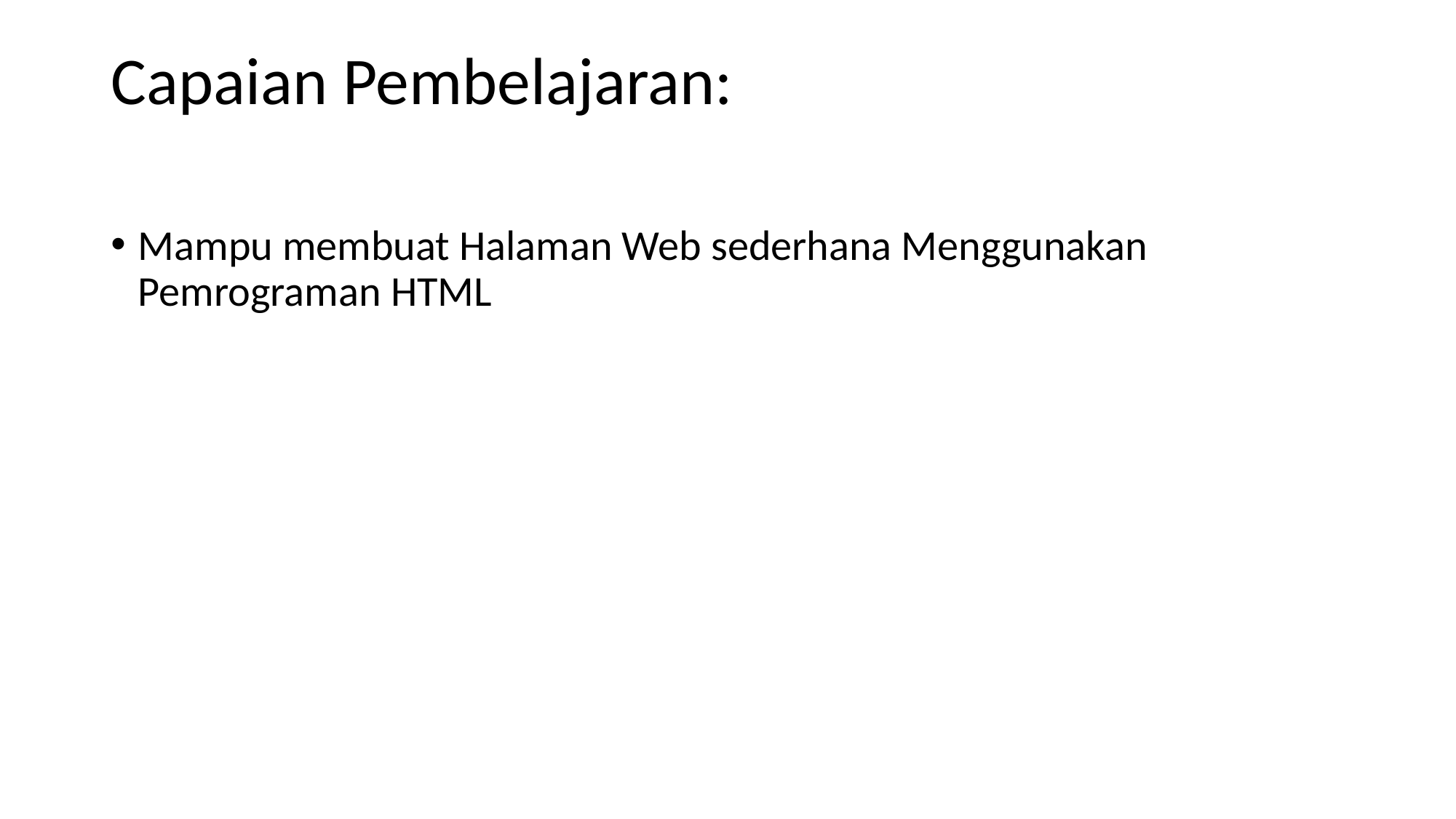

# Capaian Pembelajaran:
Mampu membuat Halaman Web sederhana Menggunakan Pemrograman HTML